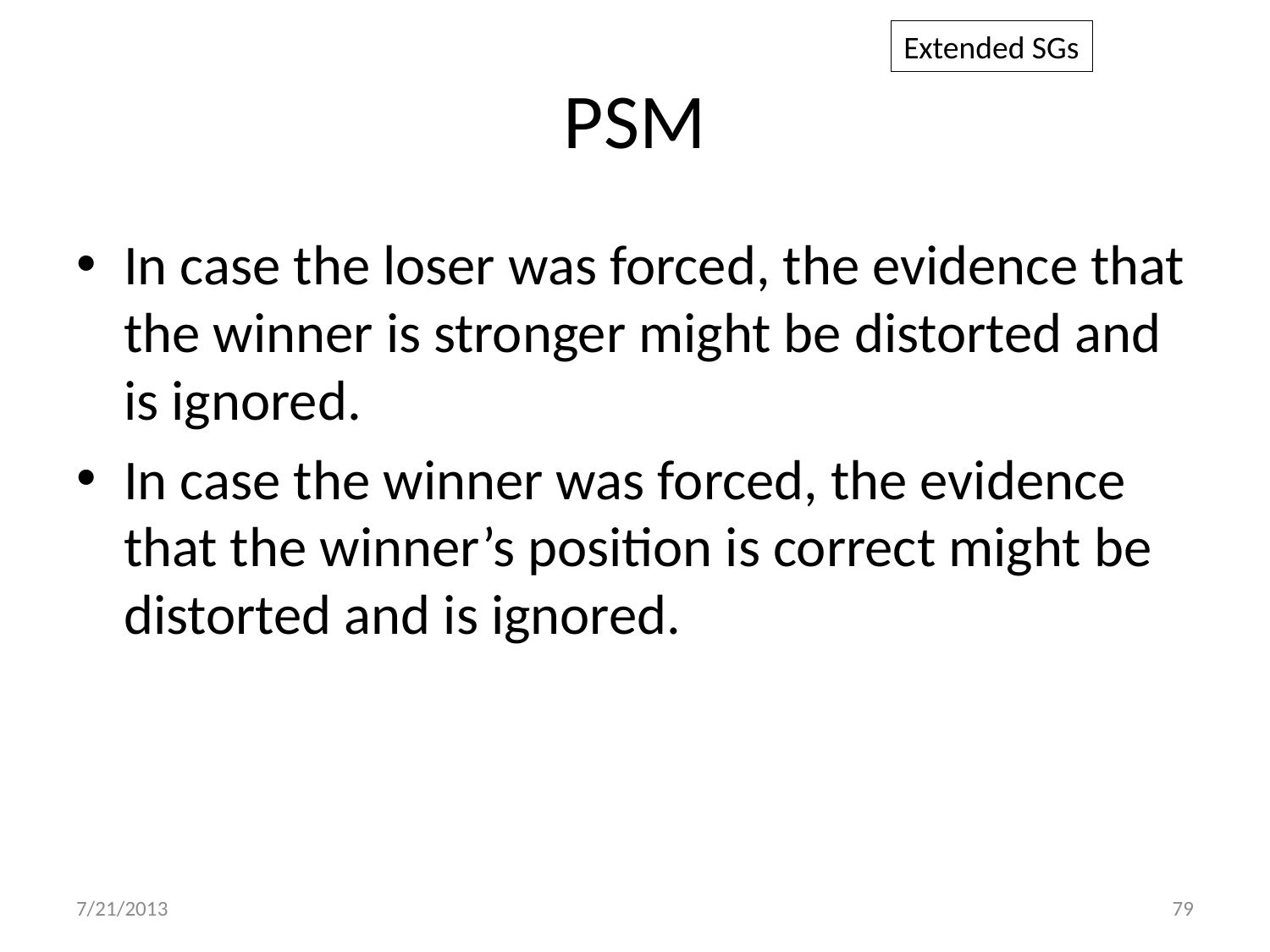

Extended SGs
# PSM
In case the loser was forced, the evidence that the winner is stronger might be distorted and is ignored.
In case the winner was forced, the evidence that the winner’s position is correct might be distorted and is ignored.
7/21/2013
79